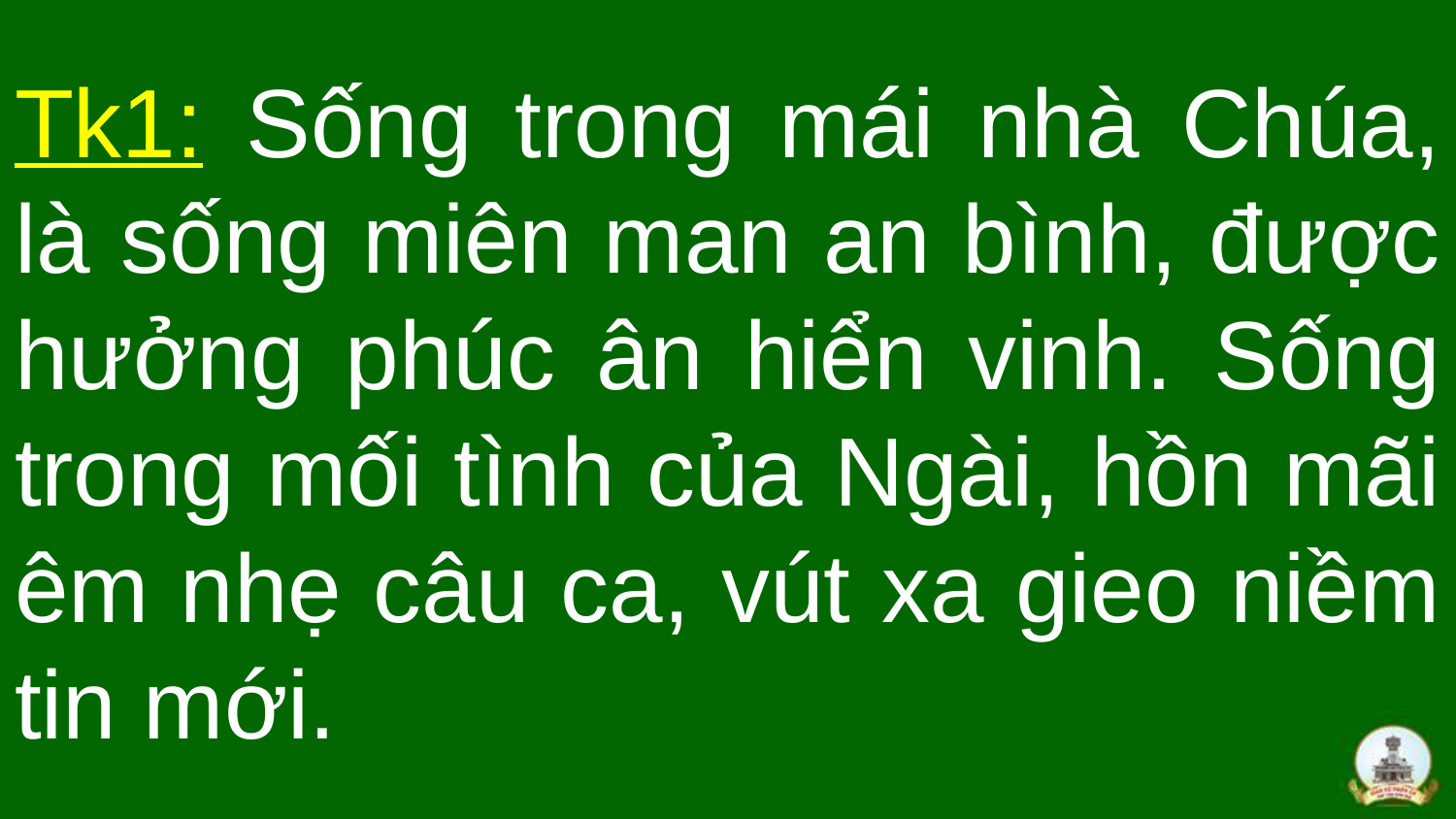

# Tk1: Sống trong mái nhà Chúa, là sống miên man an bình, được hưởng phúc ân hiển vinh. Sống trong mối tình của Ngài, hồn mãi êm nhẹ câu ca, vút xa gieo niềm tin mới.